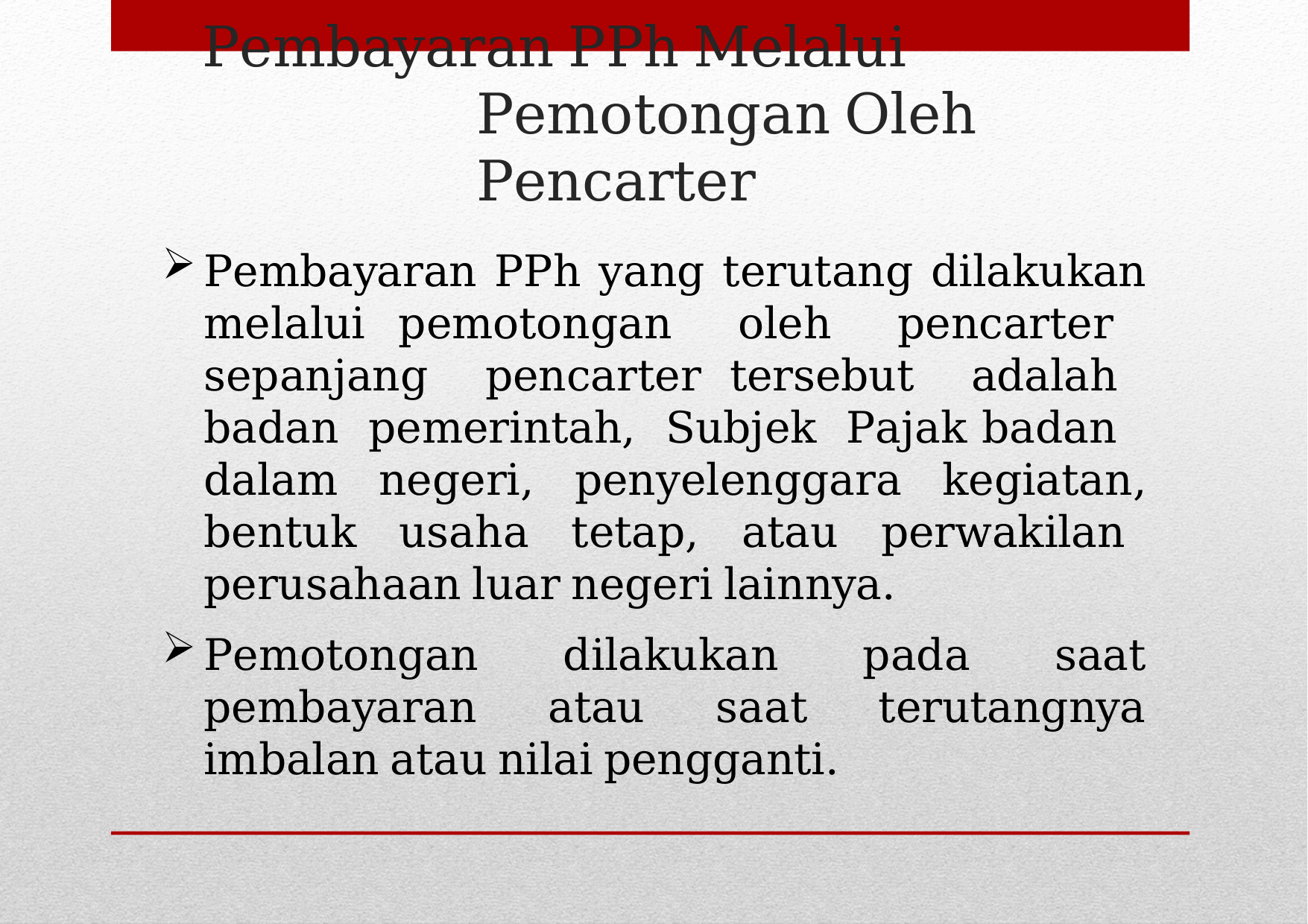

# Pembayaran PPh Melalui Pemotongan Oleh Pencarter
Pembayaran PPh yang terutang dilakukan melalui pemotongan  oleh  pencarter  sepanjang  pencarter tersebut  adalah  badan  pemerintah,  Subjek  Pajak badan   dalam   negeri,   penyelenggara   kegiatan, bentuk  usaha  tetap,  atau  perwakilan  perusahaan luar negeri lainnya.
Pemotongan dilakukan pada saat pembayaran atau saat terutangnya imbalan atau nilai pengganti.